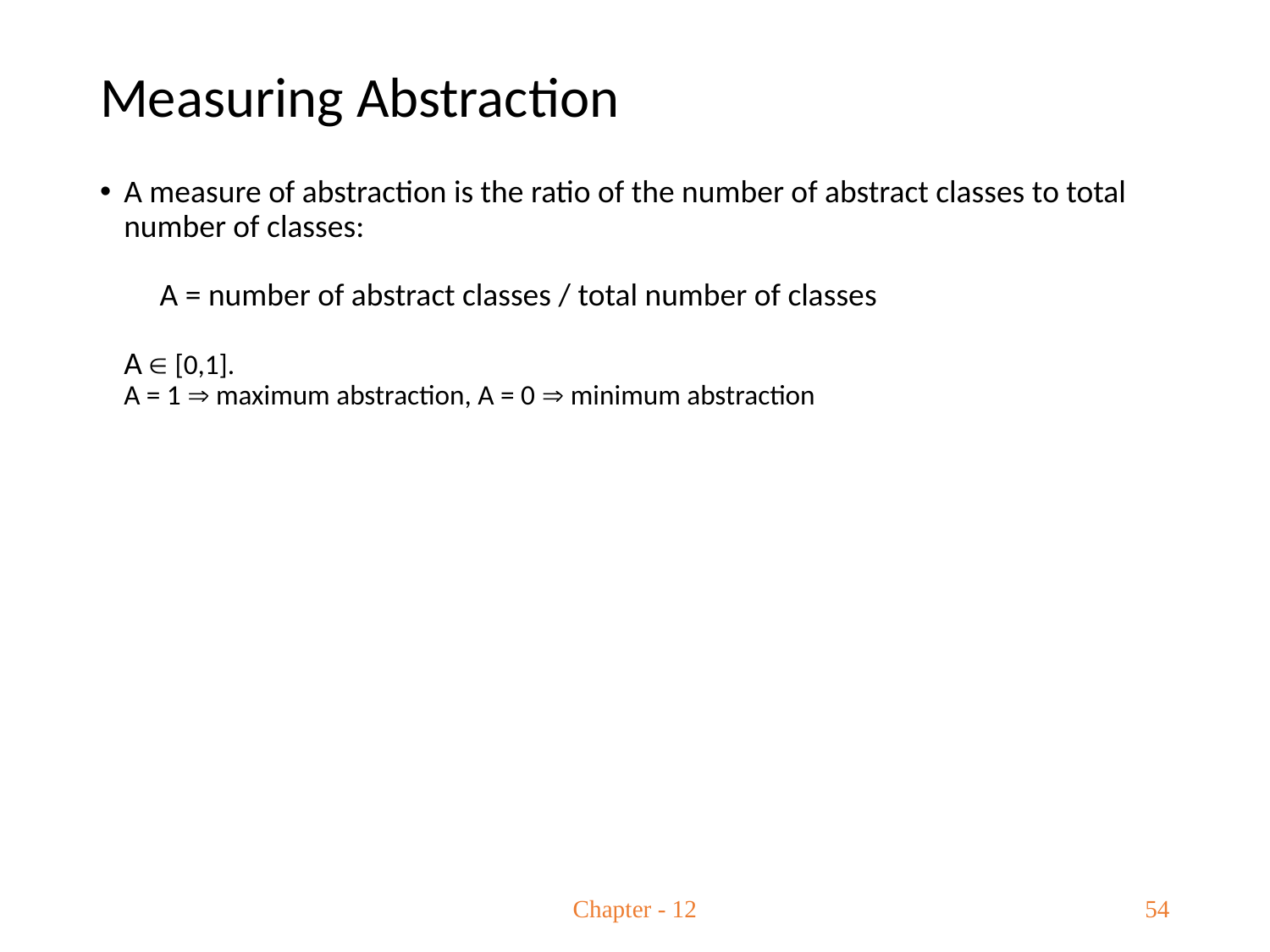

# Measuring Abstraction
A measure of abstraction is the ratio of the number of abstract classes to total number of classes:
     A = number of abstract classes / total number of classes
A ∈ [0,1].
A = 1 ⇒ maximum abstraction, A = 0 ⇒ minimum abstraction

Chapter - 12
54